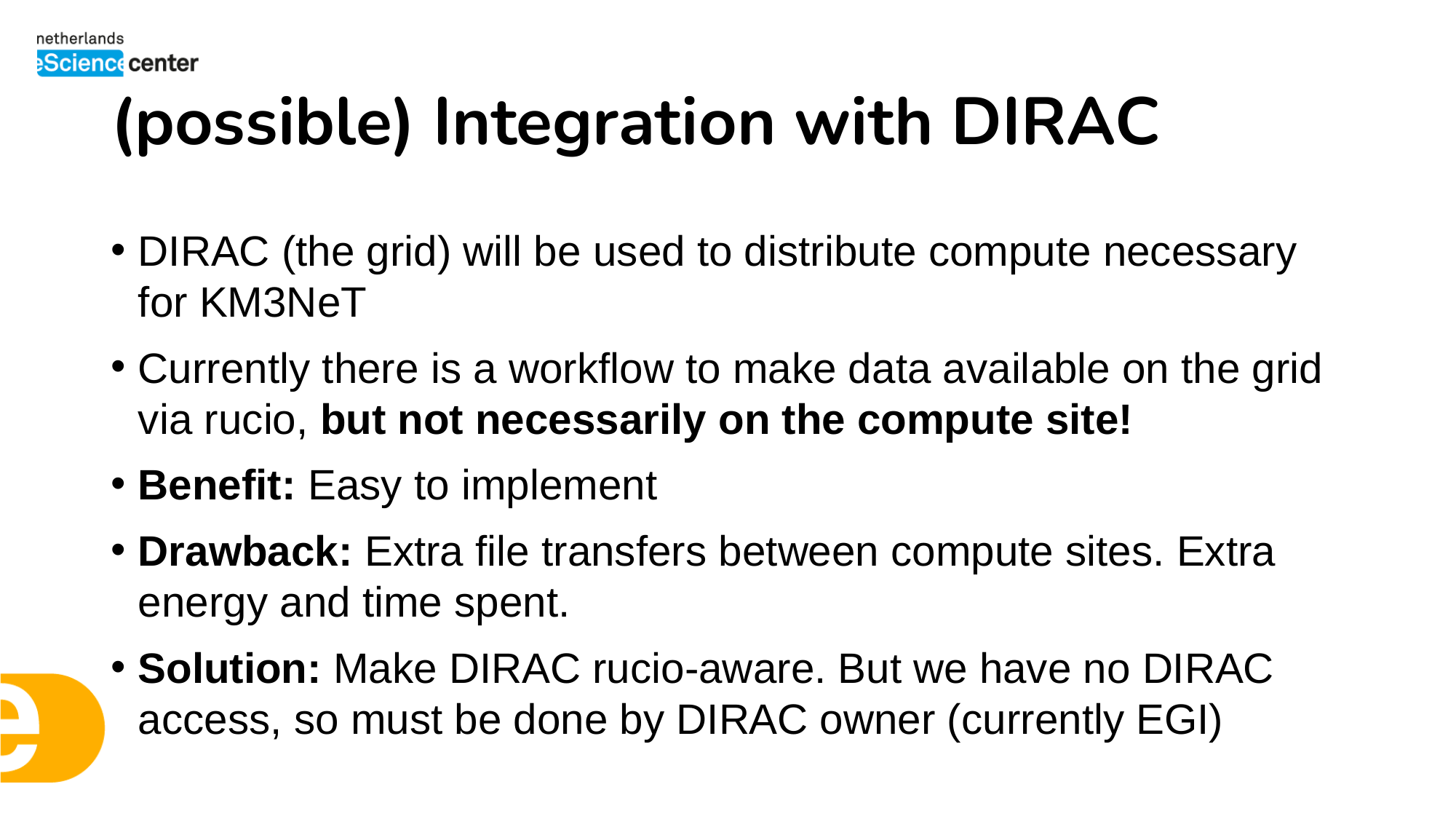

# (possible) Integration with DIRAC
DIRAC (the grid) will be used to distribute compute necessary for KM3NeT
Currently there is a workflow to make data available on the grid via rucio, but not necessarily on the compute site!
Benefit: Easy to implement
Drawback: Extra file transfers between compute sites. Extra energy and time spent.
Solution: Make DIRAC rucio-aware. But we have no DIRAC access, so must be done by DIRAC owner (currently EGI)